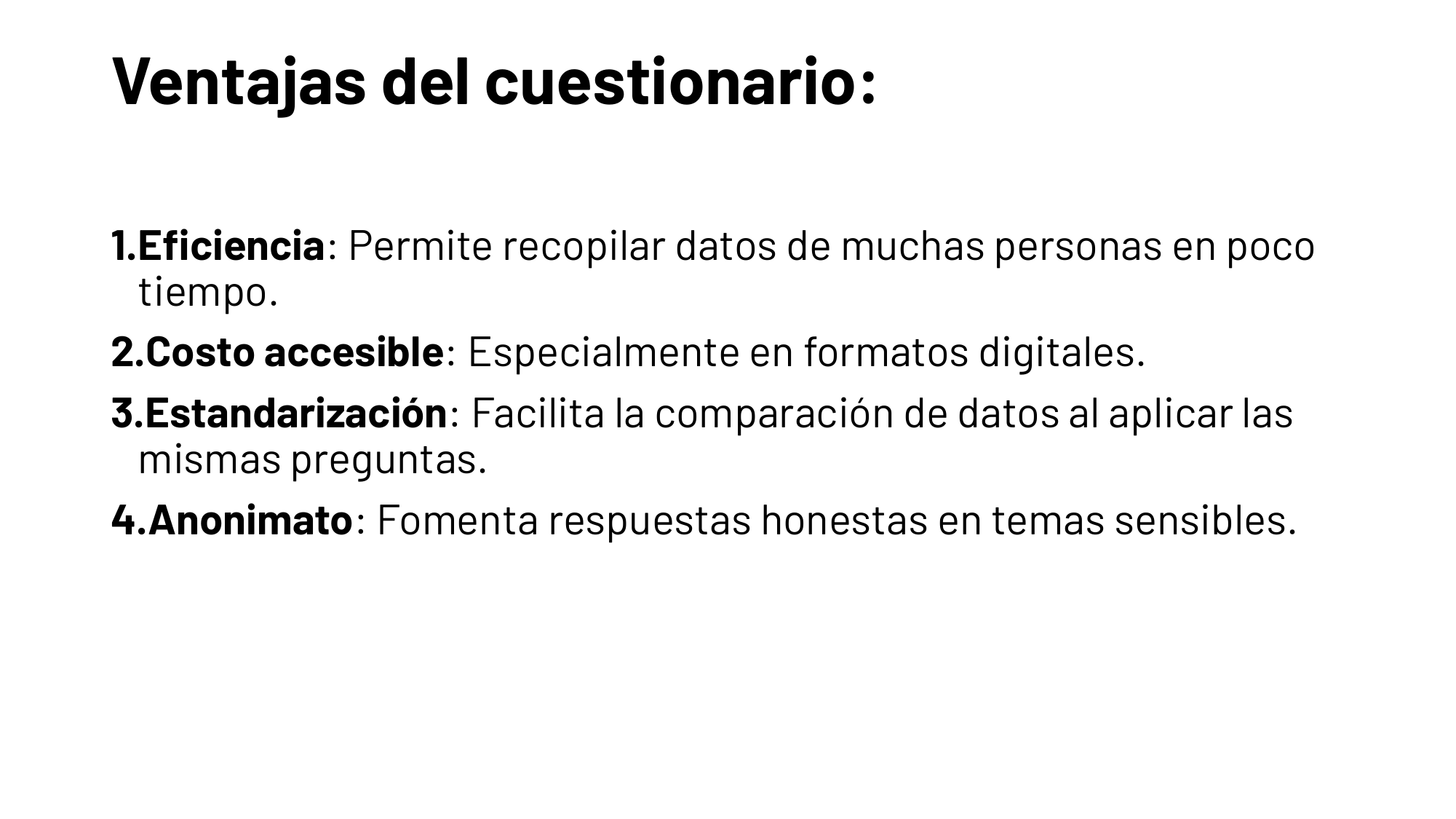

# Ventajas del cuestionario:
Eficiencia: Permite recopilar datos de muchas personas en poco tiempo.
Costo accesible: Especialmente en formatos digitales.
Estandarización: Facilita la comparación de datos al aplicar las mismas preguntas.
Anonimato: Fomenta respuestas honestas en temas sensibles.